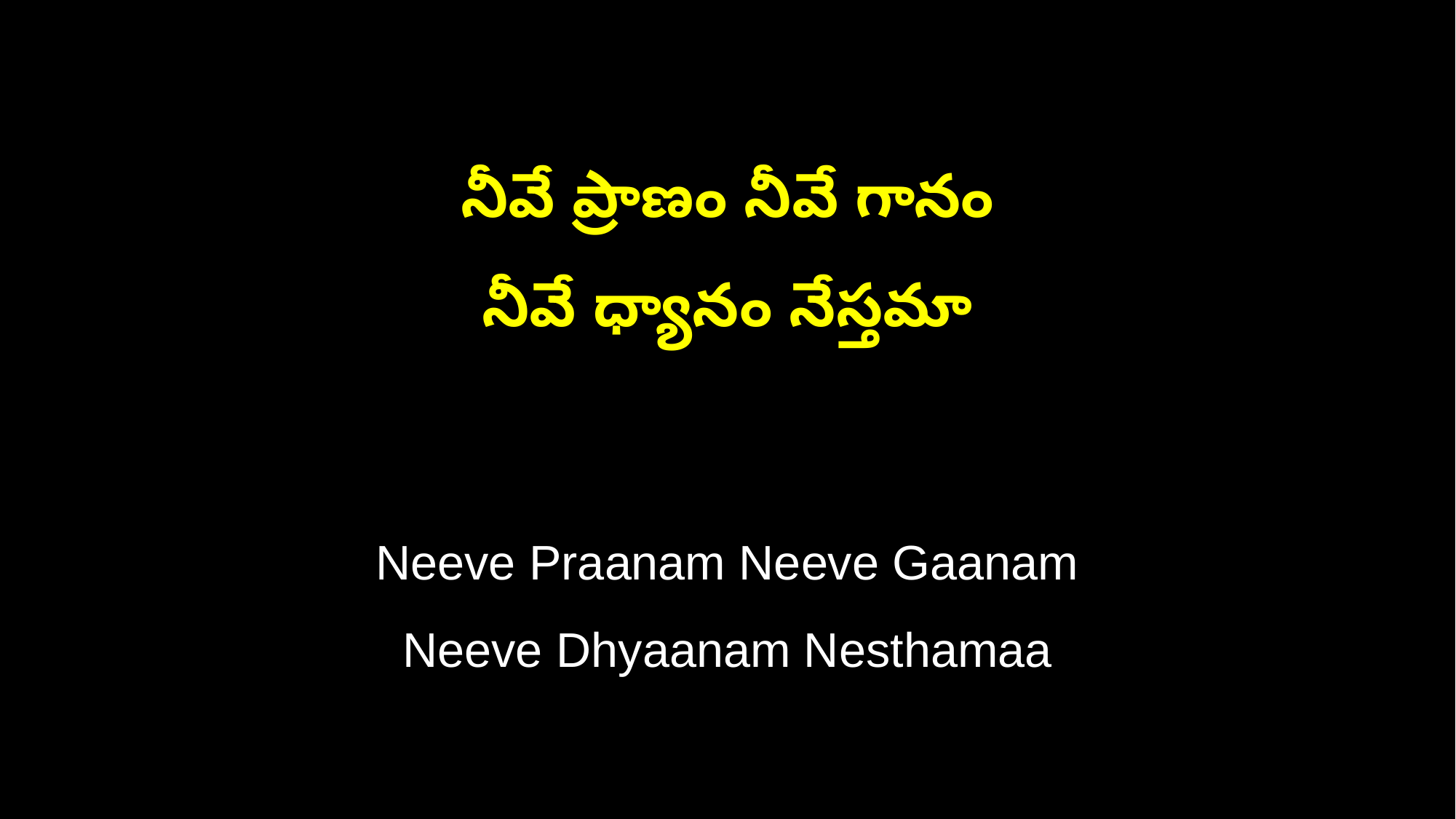

నీవే ప్రాణం నీవే గానం
నీవే ధ్యానం నేస్తమా
Neeve Praanam Neeve Gaanam
Neeve Dhyaanam Nesthamaa